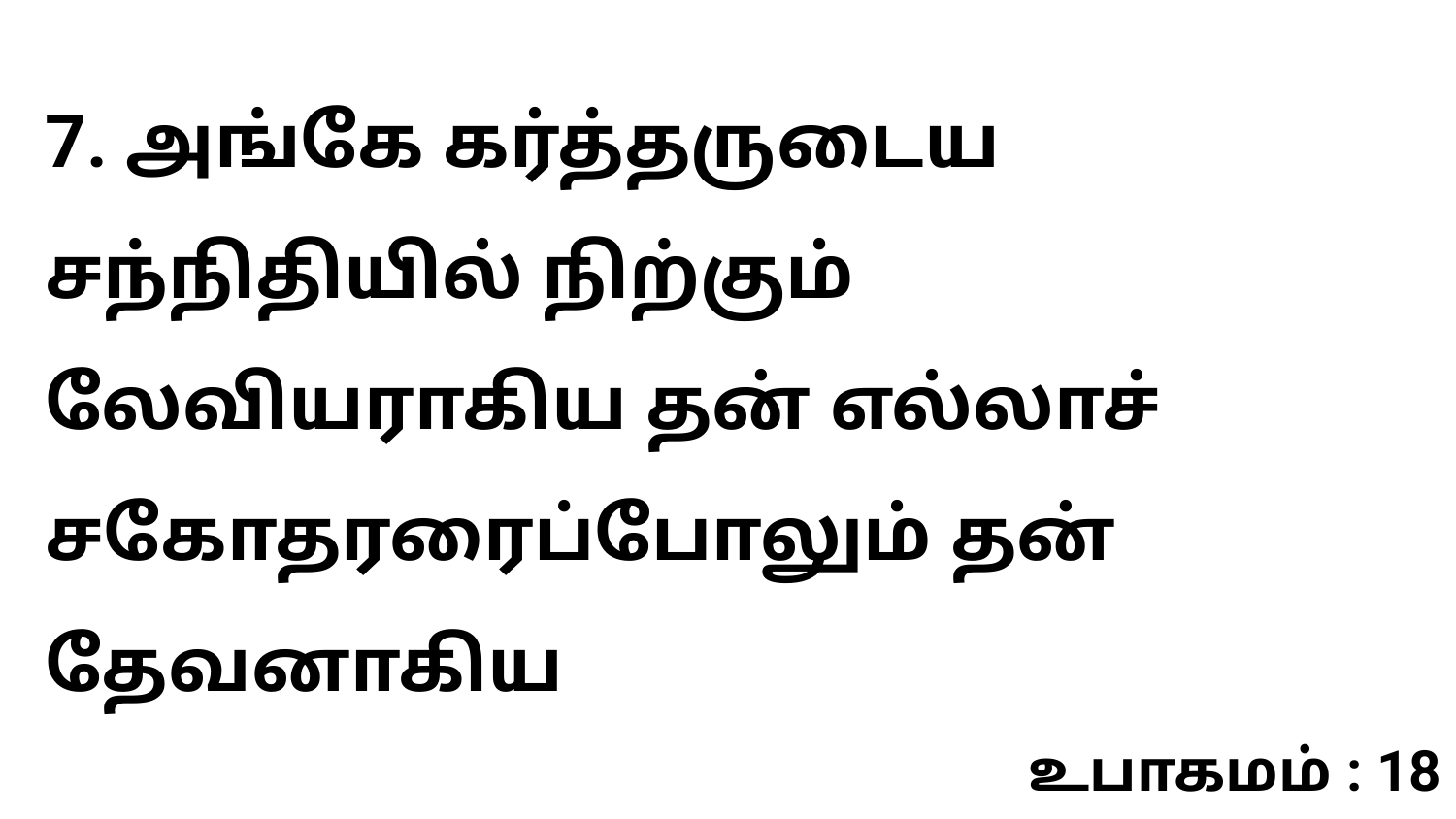

7. அங்கே கர்த்தருடைய சந்நிதியில் நிற்கும் லேவியராகிய தன் எல்லாச் சகோதரரைப்போலும் தன் தேவனாகிய
உபாகமம் : 18